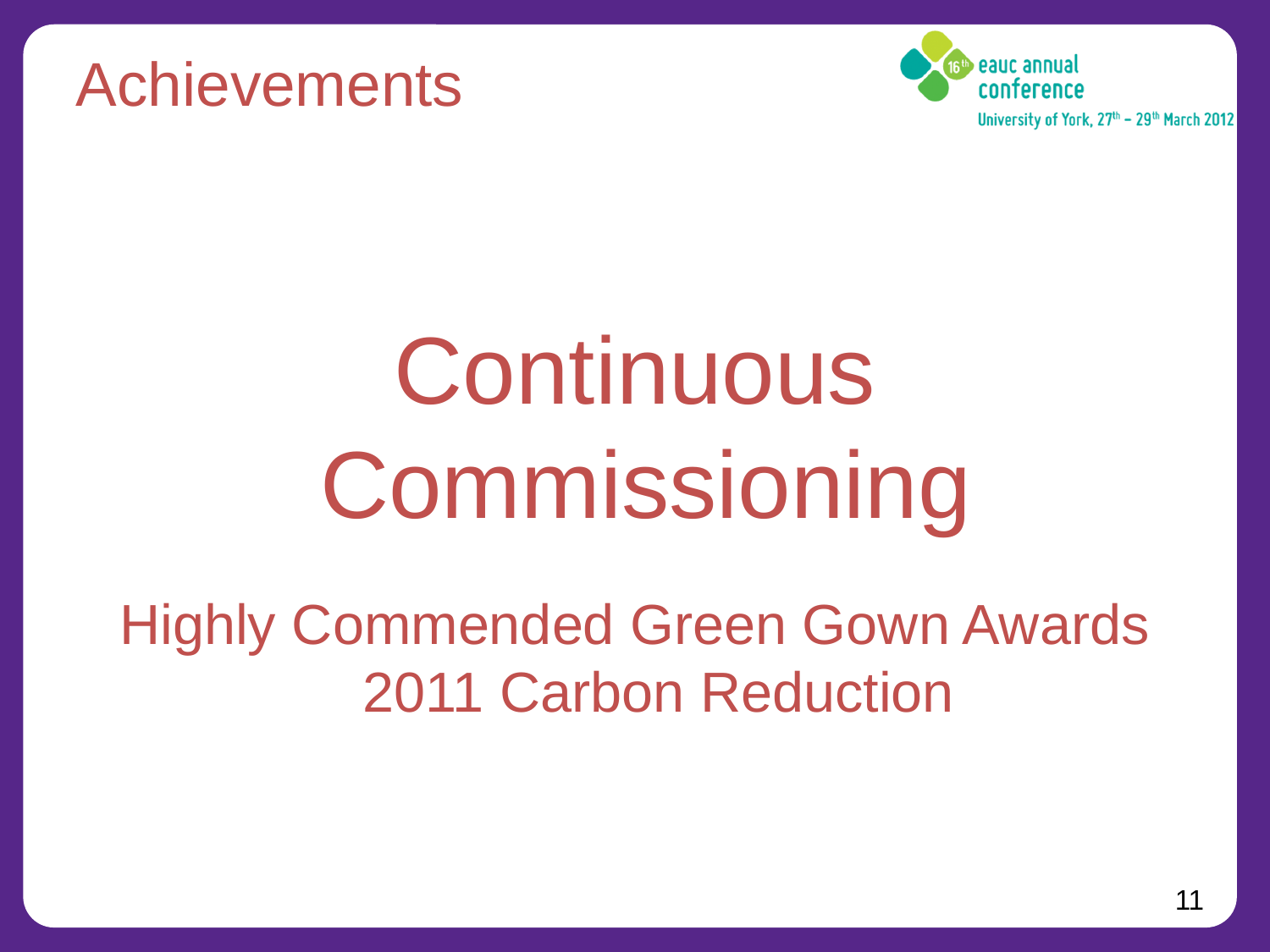

# Achievements

Continuous Commissioning

Highly Commended Green Gown Awards 2011 Carbon Reduction